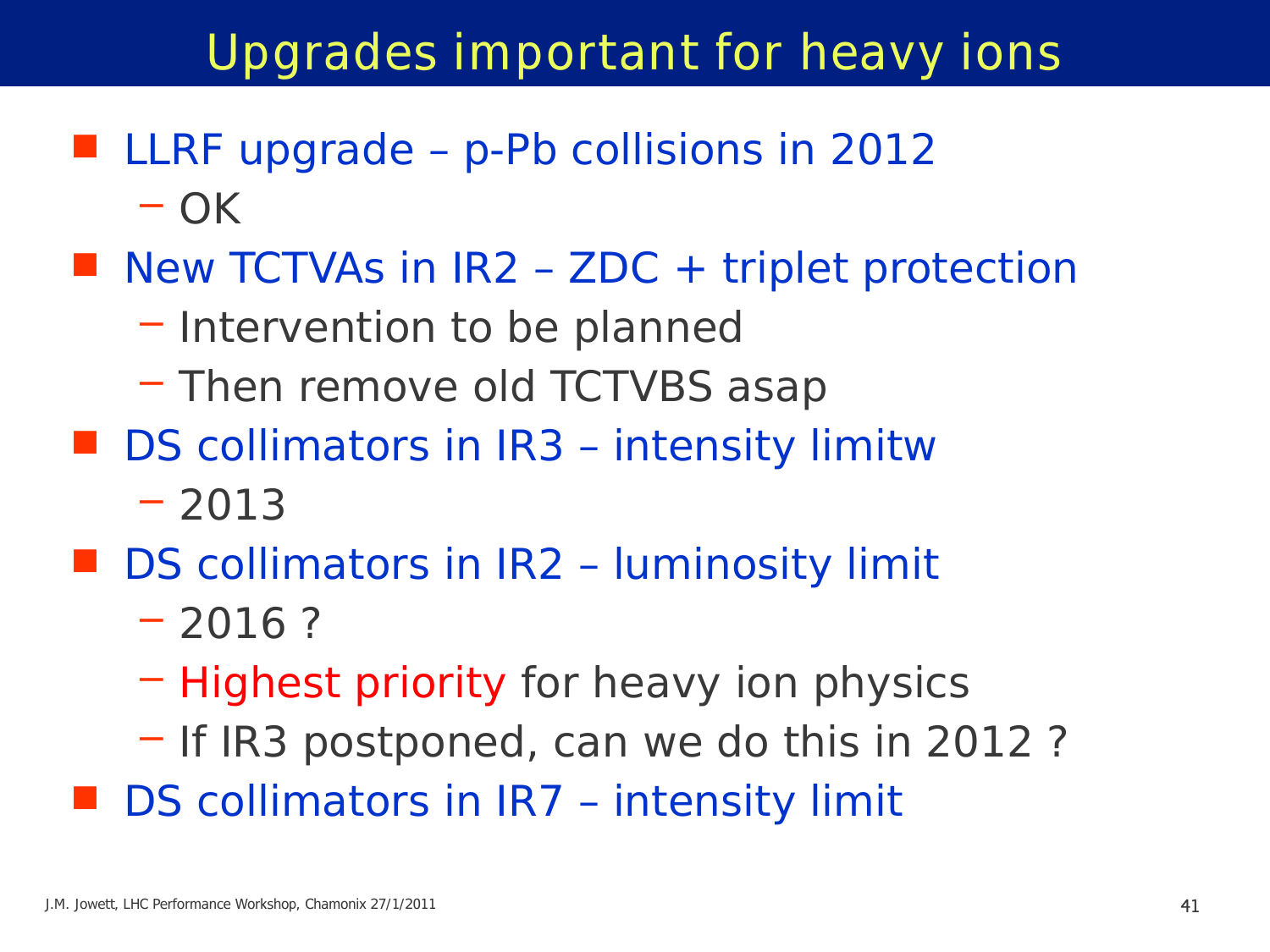

# Upgrades important for heavy ions
LLRF upgrade – p-Pb collisions in 2012
OK
New TCTVAs in IR2 – ZDC + triplet protection
Intervention to be planned
Then remove old TCTVBS asap
DS collimators in IR3 – intensity limitw
2013
DS collimators in IR2 – luminosity limit
2016 ?
Highest priority for heavy ion physics
If IR3 postponed, can we do this in 2012 ?
DS collimators in IR7 – intensity limit
J.M. Jowett, LHC Performance Workshop, Chamonix 27/1/2011
41